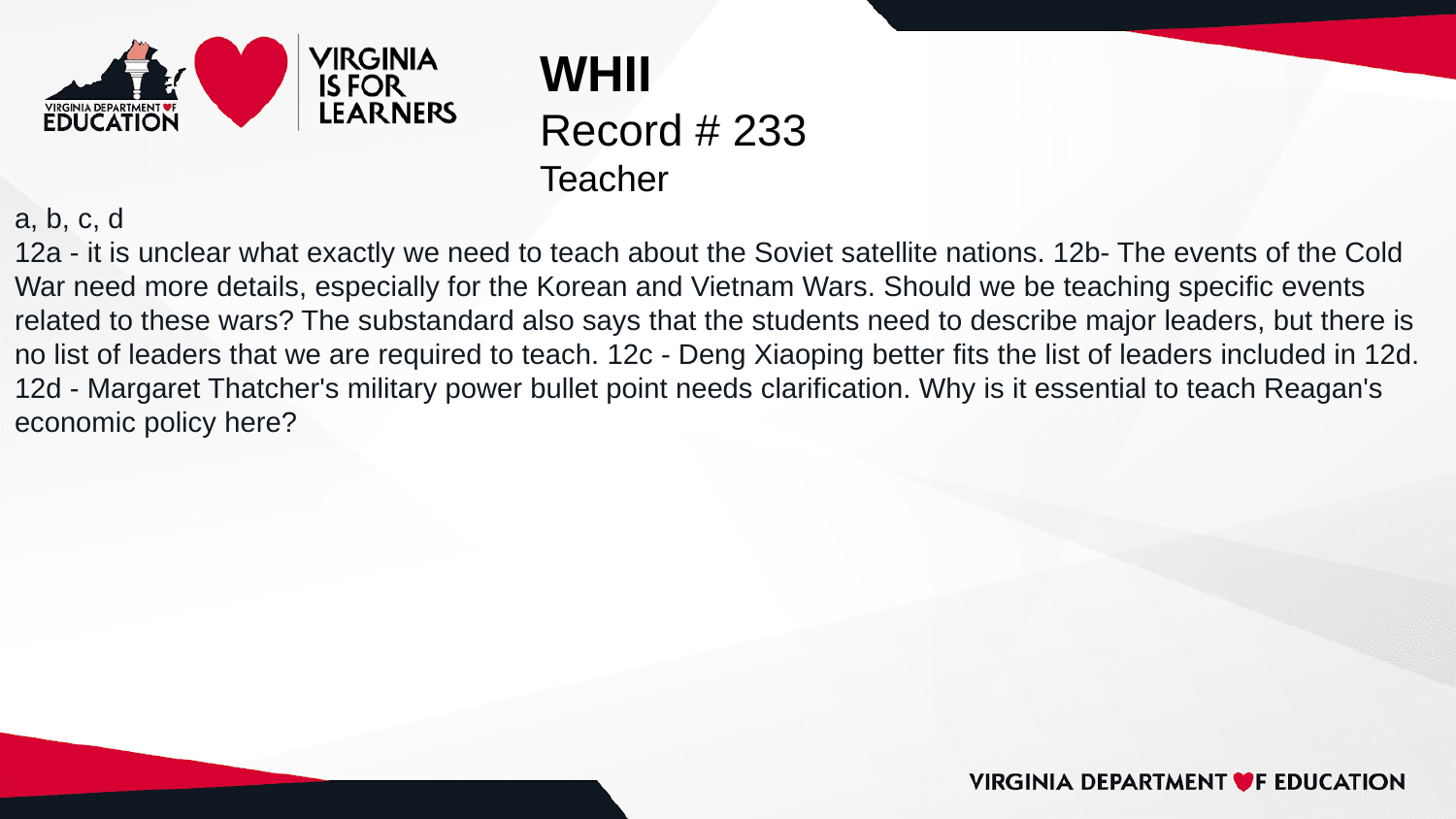

# WHII
Record # 233
Teacher
a, b, c, d
12a - it is unclear what exactly we need to teach about the Soviet satellite nations. 12b- The events of the Cold War need more details, especially for the Korean and Vietnam Wars. Should we be teaching specific events related to these wars? The substandard also says that the students need to describe major leaders, but there is no list of leaders that we are required to teach. 12c - Deng Xiaoping better fits the list of leaders included in 12d. 12d - Margaret Thatcher's military power bullet point needs clarification. Why is it essential to teach Reagan's economic policy here?